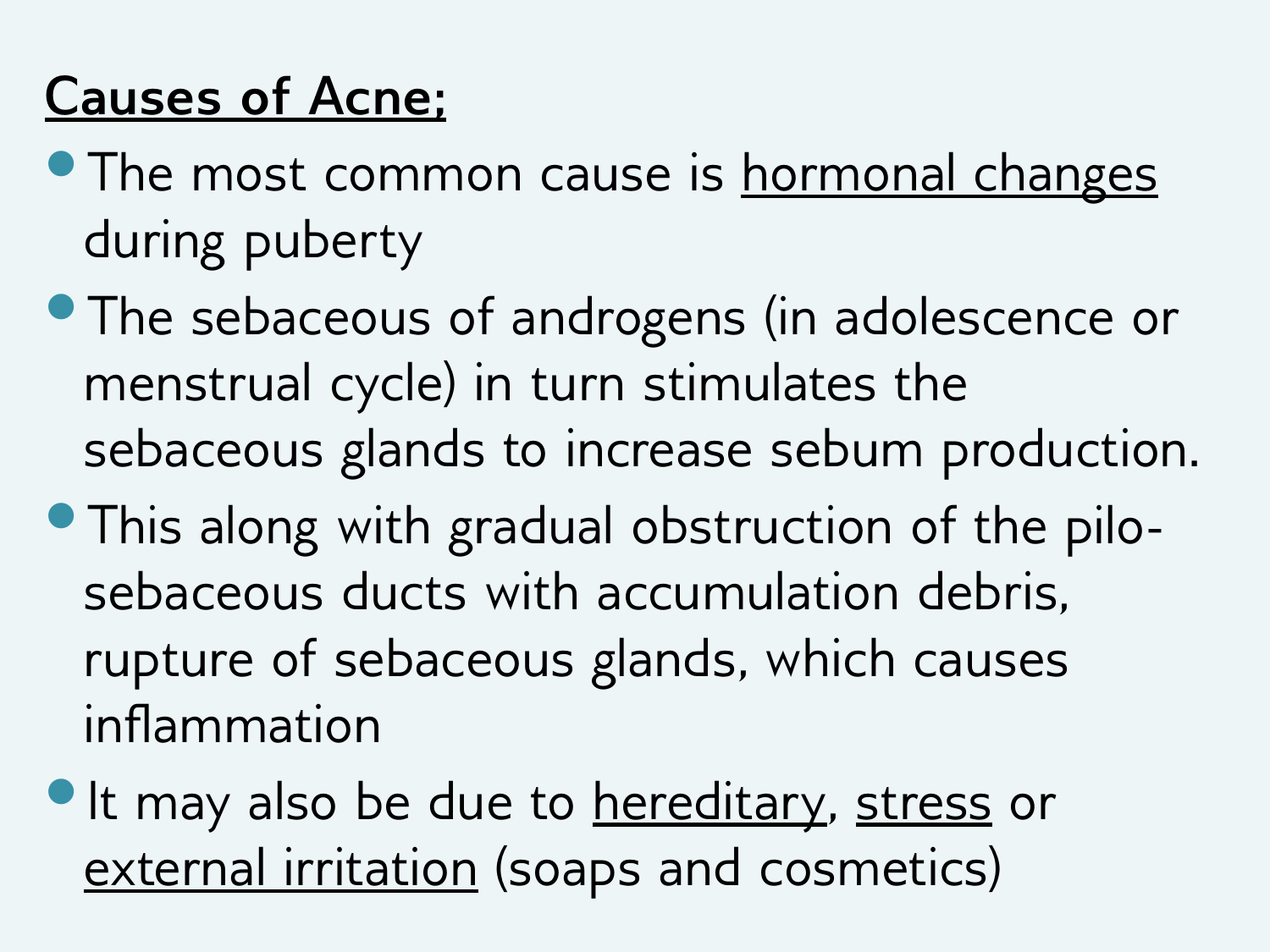

Causes of Acne;
The most common cause is hormonal changes during puberty
The sebaceous of androgens (in adolescence or menstrual cycle) in turn stimulates the sebaceous glands to increase sebum production.
This along with gradual obstruction of the pilo-sebaceous ducts with accumulation debris, rupture of sebaceous glands, which causes inflammation
It may also be due to hereditary, stress or external irritation (soaps and cosmetics)